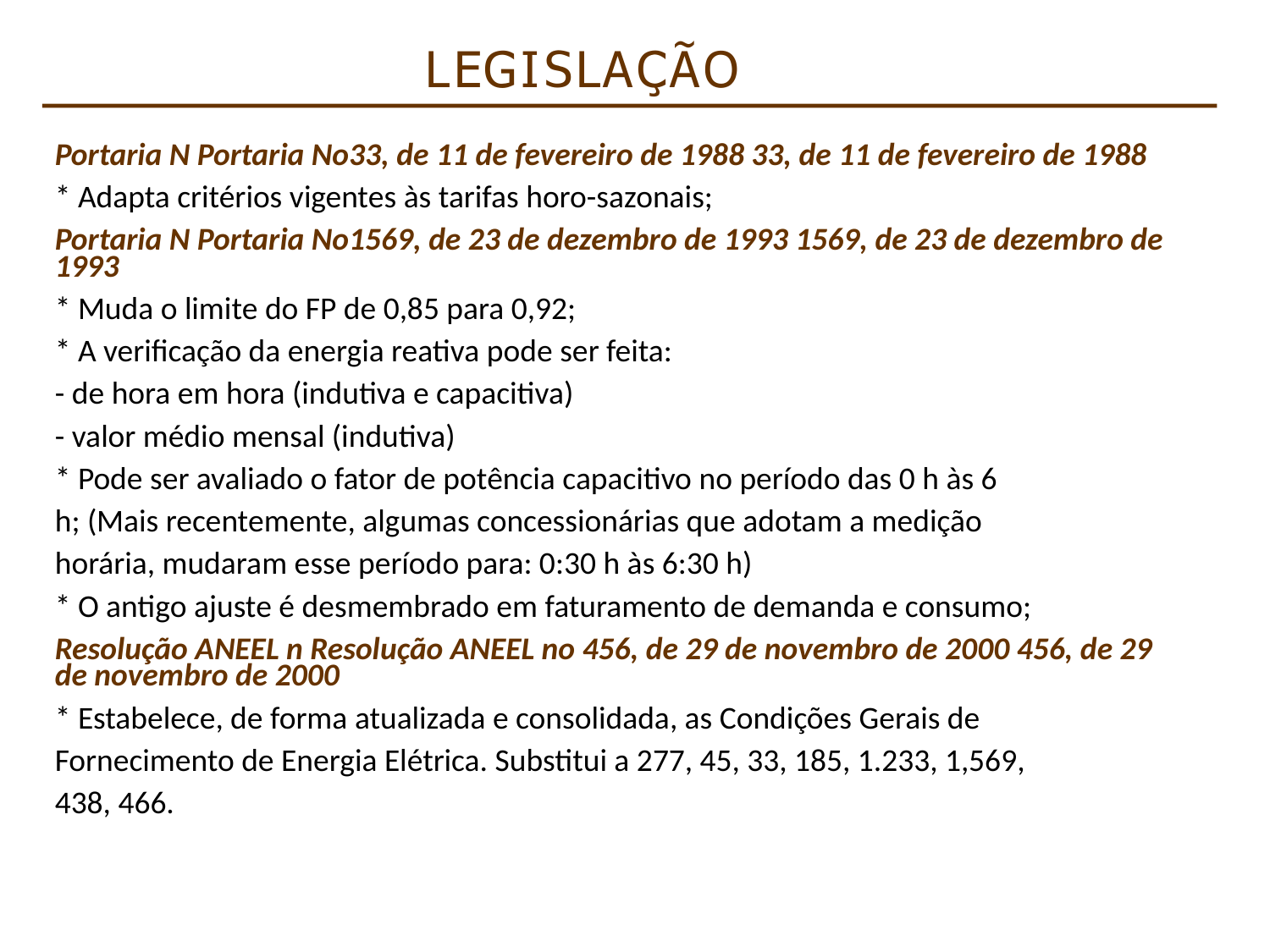

LEGISLAÇÃO

Portaria N Portaria No33, de 11 de fevereiro de 1988 33, de 11 de fevereiro de 1988
* Adapta critérios vigentes às tarifas horo-sazonais;
Portaria N Portaria No1569, de 23 de dezembro de 1993 1569, de 23 de dezembro de 1993
* Muda o limite do FP de 0,85 para 0,92;
* A verificação da energia reativa pode ser feita:
- de hora em hora (indutiva e capacitiva)
- valor médio mensal (indutiva)
* Pode ser avaliado o fator de potência capacitivo no período das 0 h às 6
h; (Mais recentemente, algumas concessionárias que adotam a medição
horária, mudaram esse período para: 0:30 h às 6:30 h)
* O antigo ajuste é desmembrado em faturamento de demanda e consumo;
Resolução ANEEL n Resolução ANEEL no 456, de 29 de novembro de 2000 456, de 29 de novembro de 2000
* Estabelece, de forma atualizada e consolidada, as Condições Gerais de
Fornecimento de Energia Elétrica. Substitui a 277, 45, 33, 185, 1.233, 1,569,
438, 466.
INSTALACOES ELETRICAS I – PEA 2402